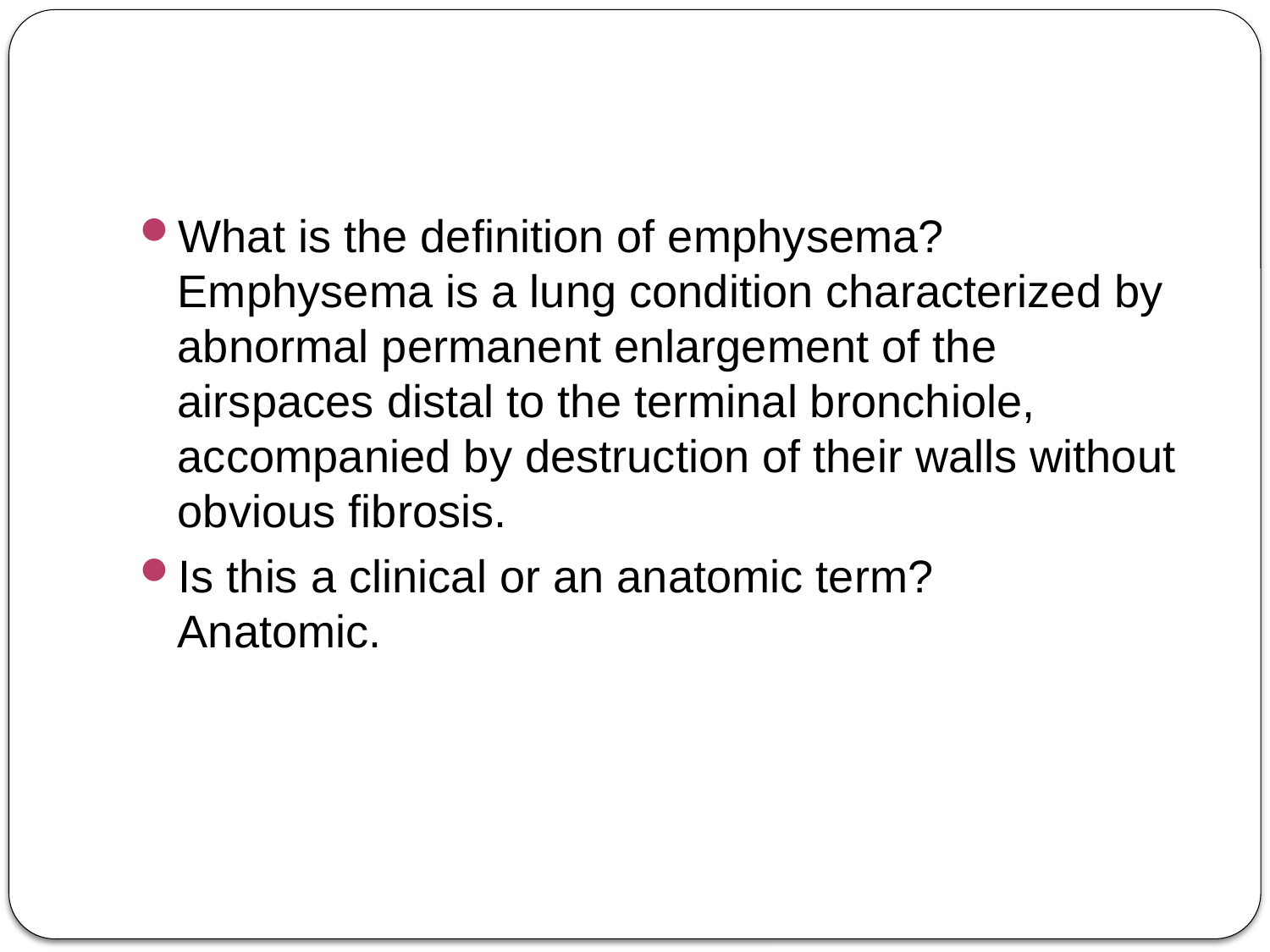

#
What is the definition of emphysema?
Emphysema is a lung condition characterized by abnormal permanent enlargement of the airspaces distal to the terminal bronchiole, accompanied by destruction of their walls without obvious fibrosis.
Is this a clinical or an anatomic term?
Anatomic.